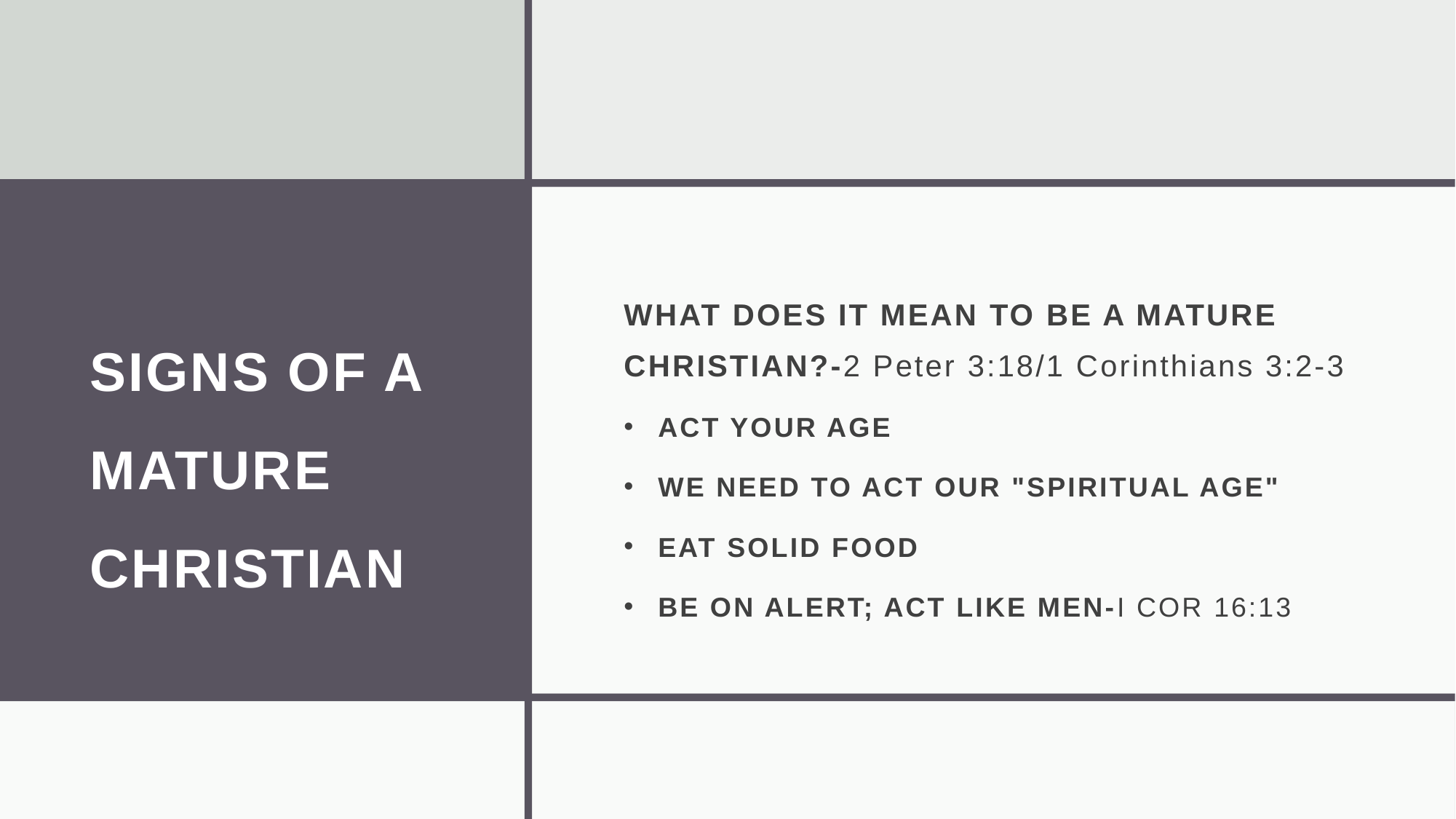

# SIGNS OF A MATURE CHRISTIAN
WHAT DOES IT MEAN TO BE A MATURE CHRISTIAN?-2 Peter 3:18/1 Corinthians 3:2-3
ACT YOUR AGE
WE NEED TO ACT OUR "SPIRITUAL AGE"
EAT SOLID FOOD
BE ON ALERT; ACT LIKE MEN-I COR 16:13